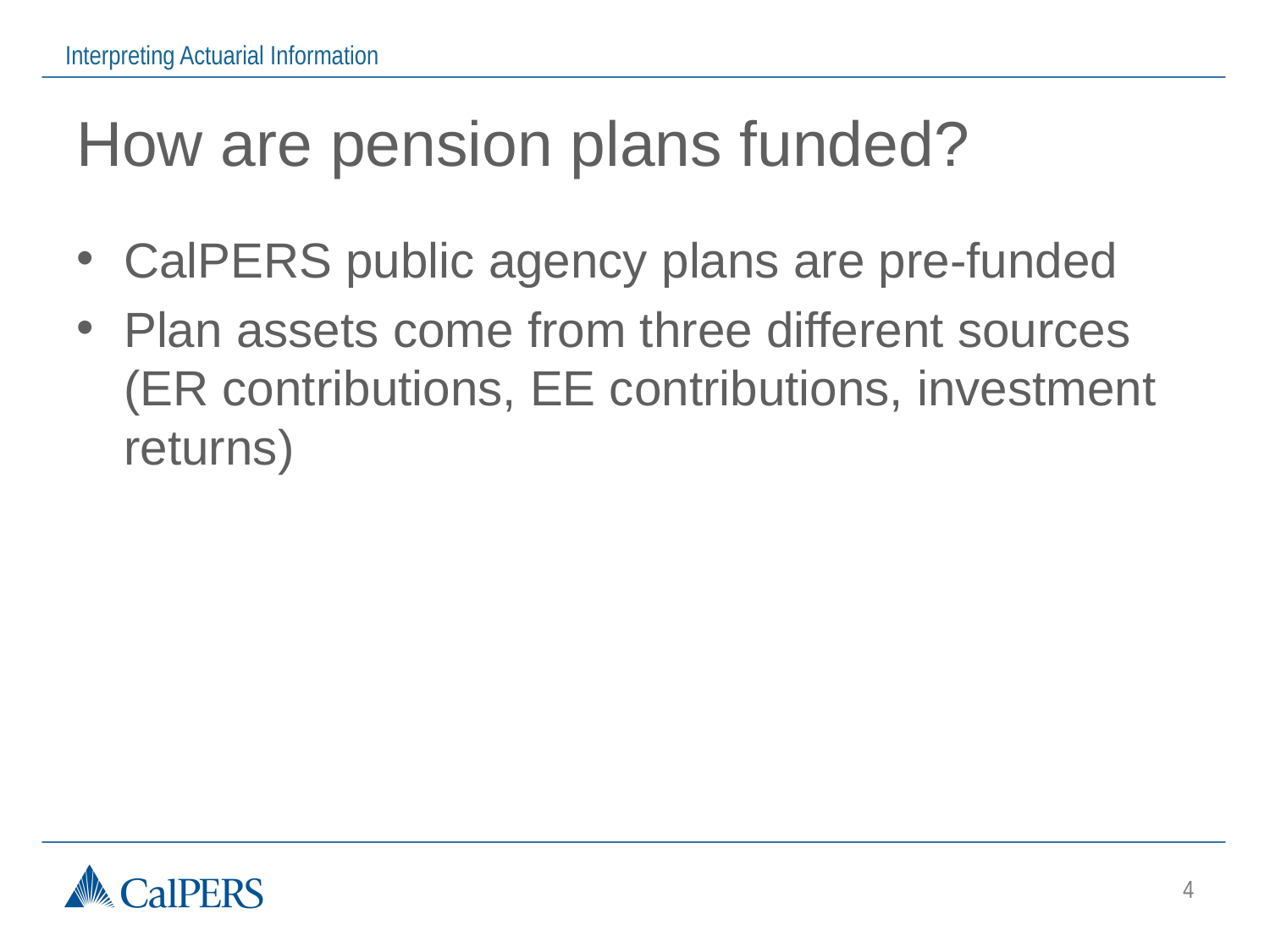

# How are pension plans funded?
CalPERS public agency plans are pre-funded
Plan assets come from three different sources (ER contributions, EE contributions, investment returns)